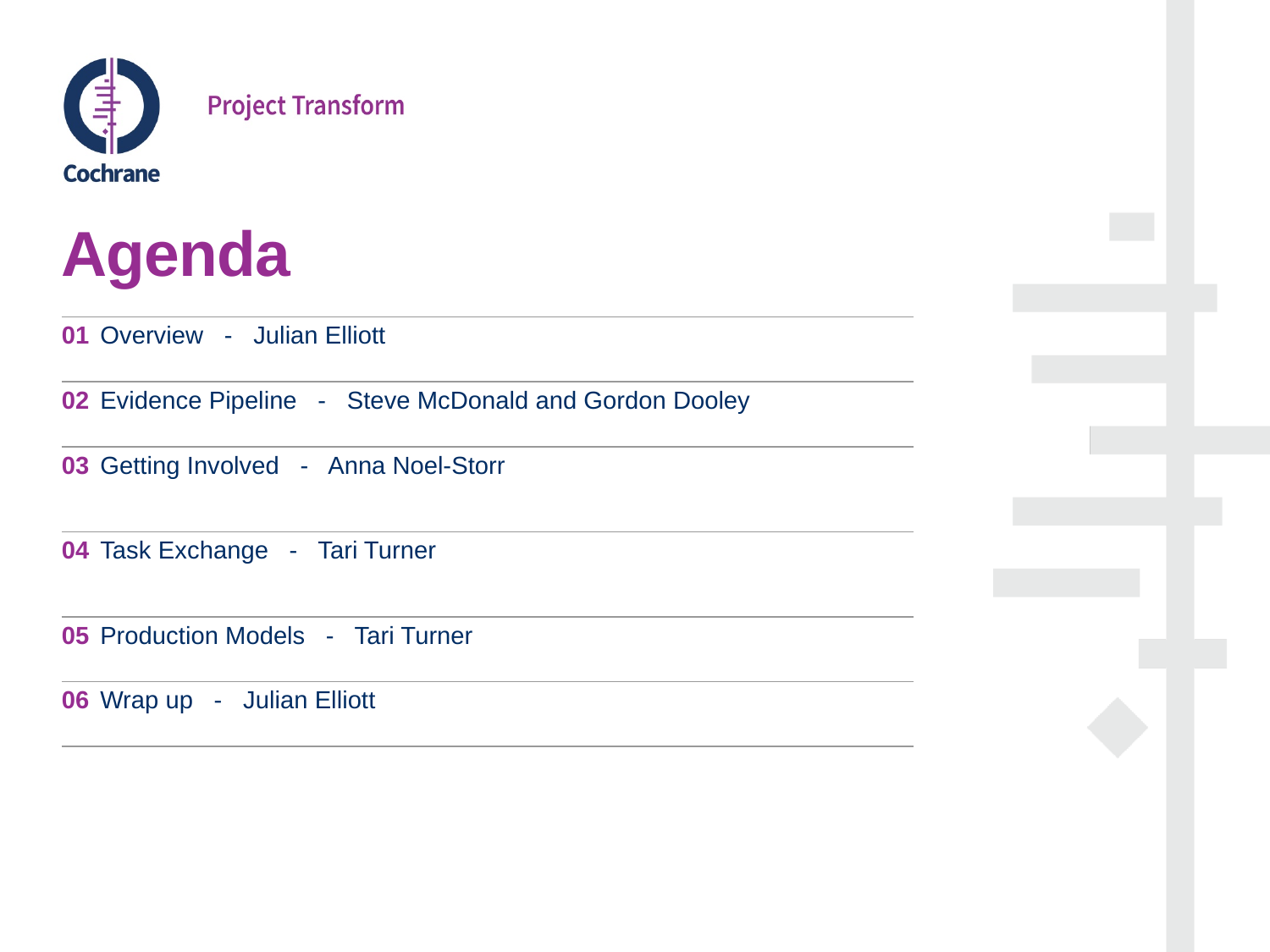

# Agenda
| 01 | Overview - Julian Elliott |
| --- | --- |
| 02 | Evidence Pipeline - Steve McDonald and Gordon Dooley |
| 03 | Getting Involved - Anna Noel-Storr |
| 04 | Task Exchange - Tari Turner |
| 05 | Production Models - Tari Turner |
| 06 | Wrap up - Julian Elliott |